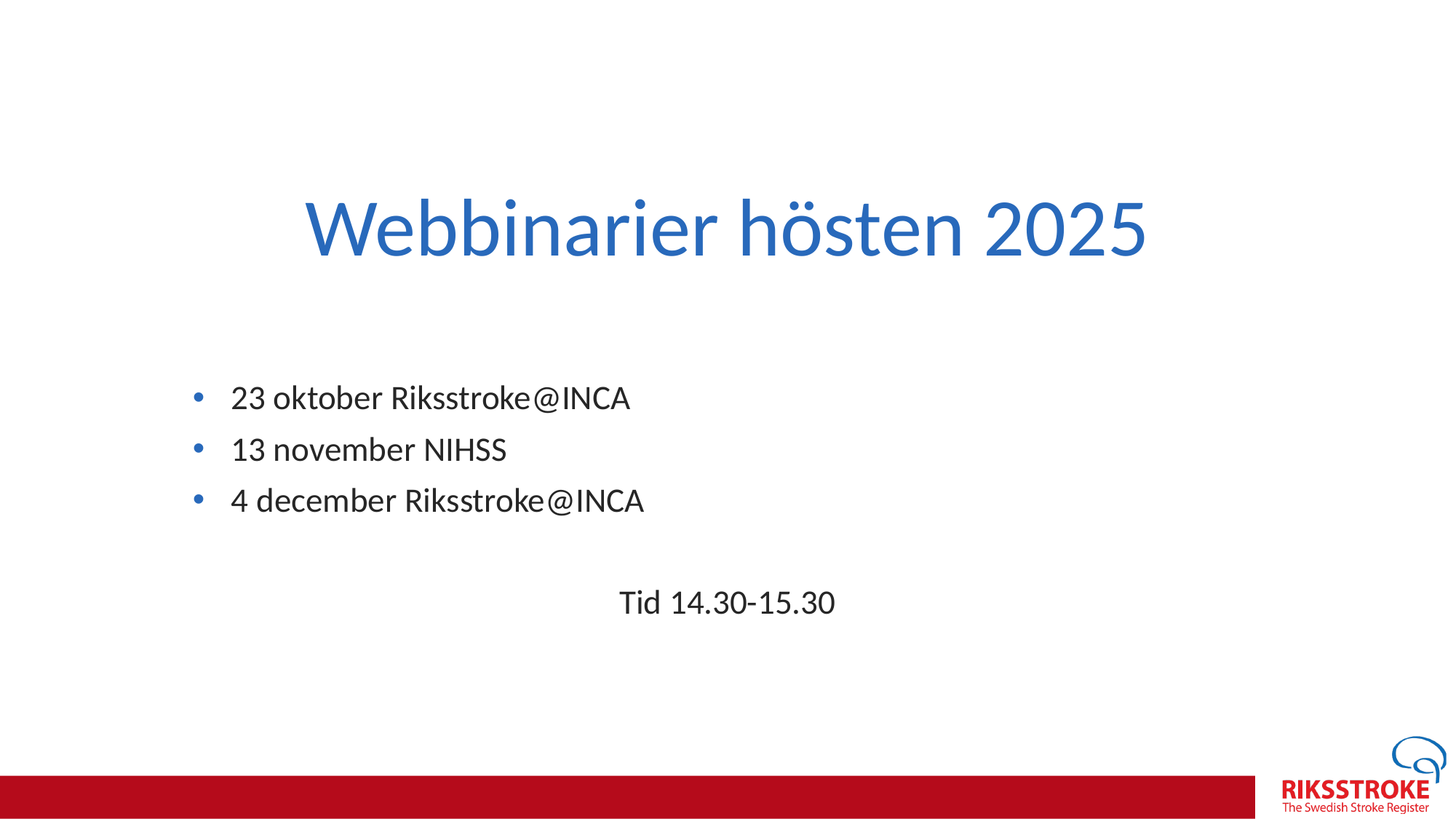

# Webbinarier hösten 2025
23 oktober Riksstroke@INCA
13 november NIHSS
4 december Riksstroke@INCA

Tid 14.30-15.30